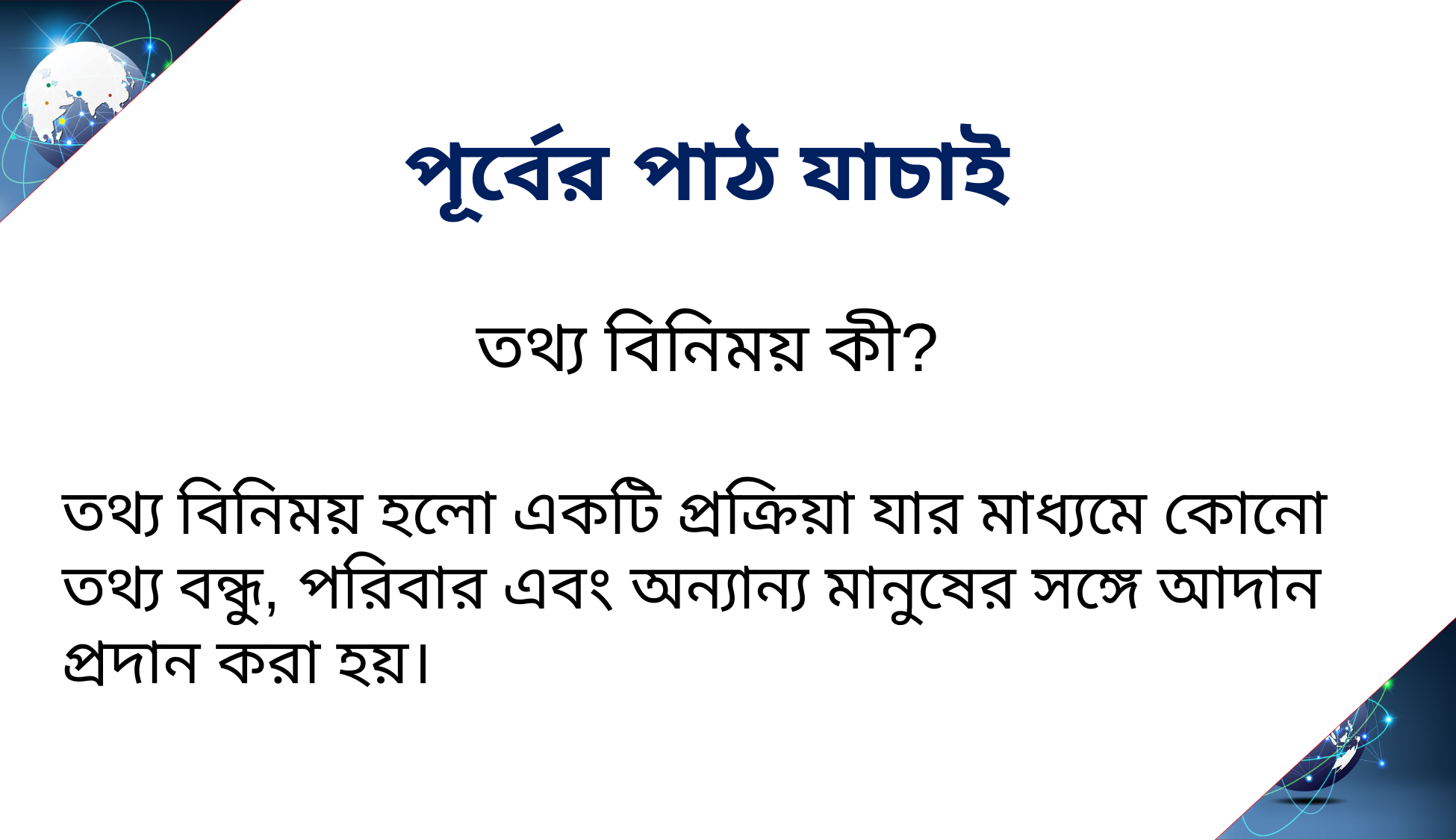

পূর্বের পাঠ যাচাই
তথ্য বিনিময় কী?
তথ্য বিনিময় হলো একটি প্রক্রিয়া যার মাধ্যমে কোনো তথ্য বন্ধু, পরিবার এবং অন্যান্য মানুষের সঙ্গে আদান প্রদান করা হয়।